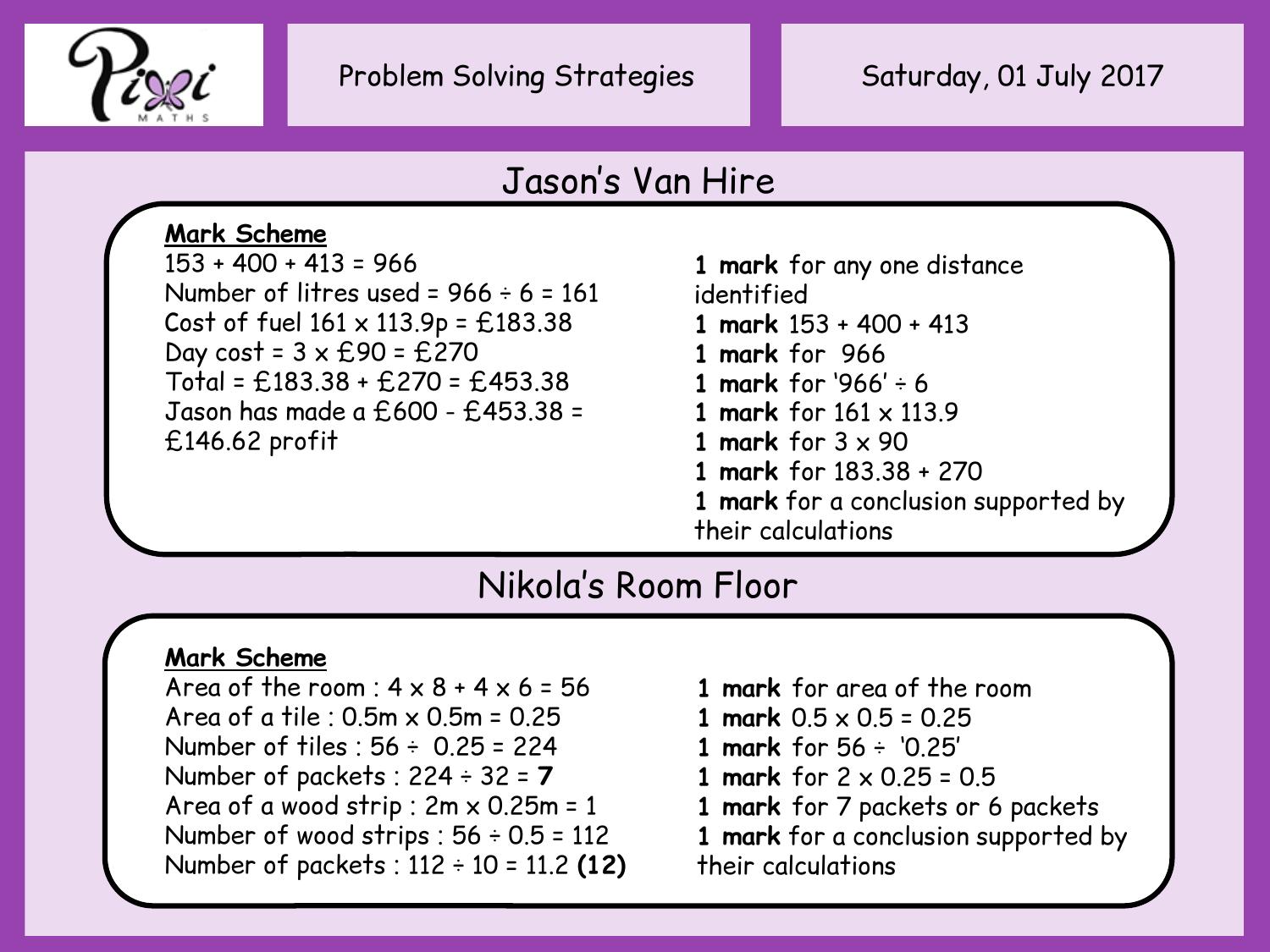

Jason’s Van Hire

Mark Scheme
153 + 400 + 413 = 966
Number of litres used = 966 ÷ 6 = 161
Cost of fuel 161 x 113.9p = £183.38
Day cost = 3 x £90 = £270
Total = £183.38 + £270 = £453.38
Jason has made a £600 - £453.38 = £146.62 profit

1 mark for any one distance identified
1 mark 153 + 400 + 413
1 mark for  966
1 mark for ‘966’ ÷ 6
1 mark for 161 x 113.9
1 mark for 3 x 90
1 mark for 183.38 + 270
1 mark for a conclusion supported by their calculations
Nikola’s Room Floor

Mark Scheme
Area of the room : 4 x 8 + 4 x 6 = 56
Area of a tile : 0.5m x 0.5m = 0.25
Number of tiles : 56 ÷  0.25 = 224
Number of packets : 224 ÷ 32 = 7
Area of a wood strip : 2m x 0.25m = 1
Number of wood strips : 56 ÷ 0.5 = 112
Number of packets : 112 ÷ 10 = 11.2 (12)

1 mark for area of the room
1 mark 0.5 x 0.5 = 0.25
1 mark for 56 ÷  ‘0.25’
1 mark for 2 x 0.25 = 0.5
1 mark for 7 packets or 6 packets
1 mark for a conclusion supported by their calculations